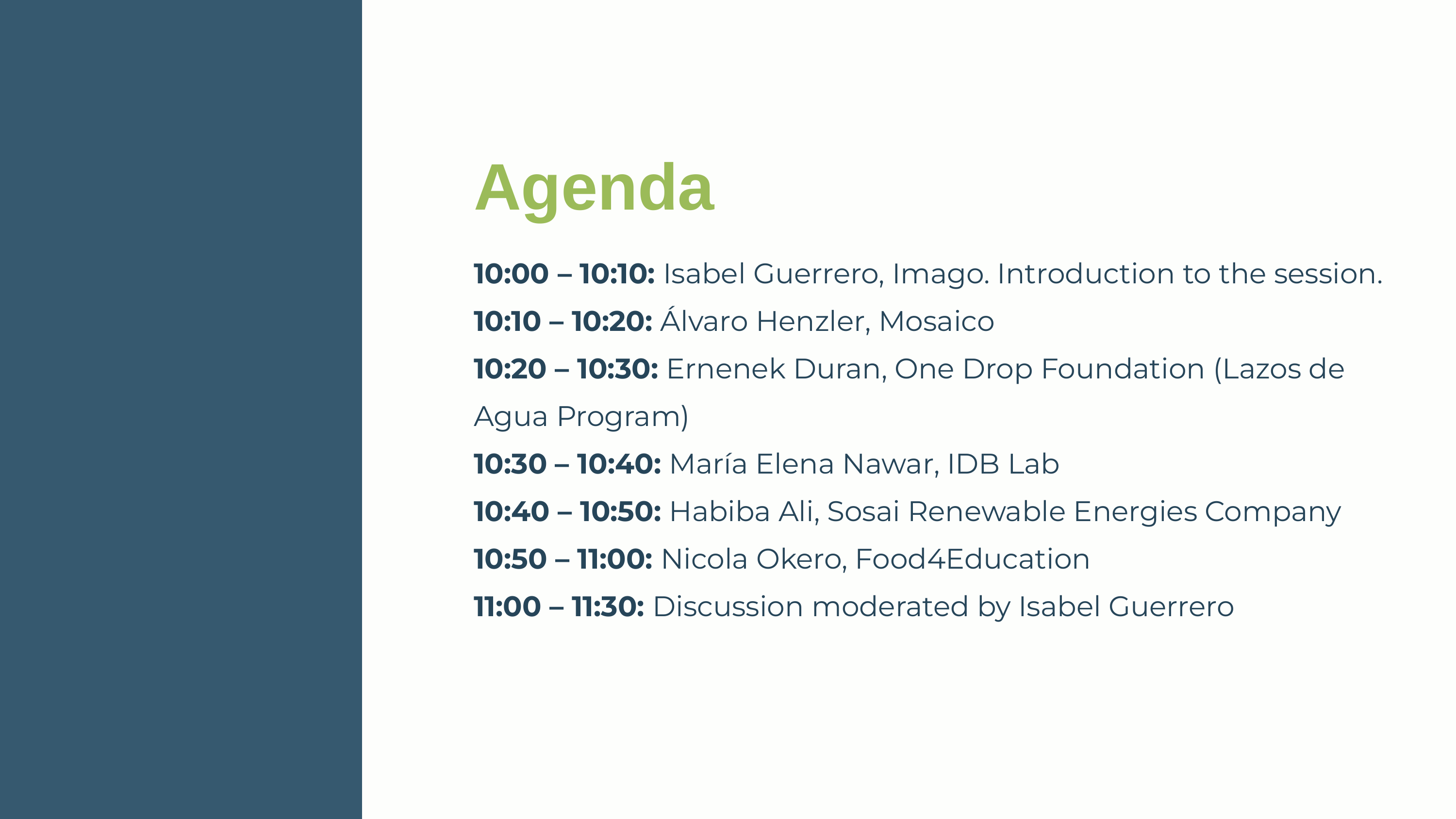

Agenda

10:00 – 10:10: Isabel Guerrero, Imago. Introduction to the session.
10:10 – 10:20: Álvaro Henzler, Mosaico
10:20 – 10:30: Ernenek Duran, One Drop Foundation (Lazos de Agua Program)
10:30 – 10:40: María Elena Nawar, IDB Lab
10:40 – 10:50: Habiba Ali, Sosai Renewable Energies Company
10:50 – 11:00: Nicola Okero, Food4Education
11:00 – 11:30: Discussion moderated by Isabel Guerrero